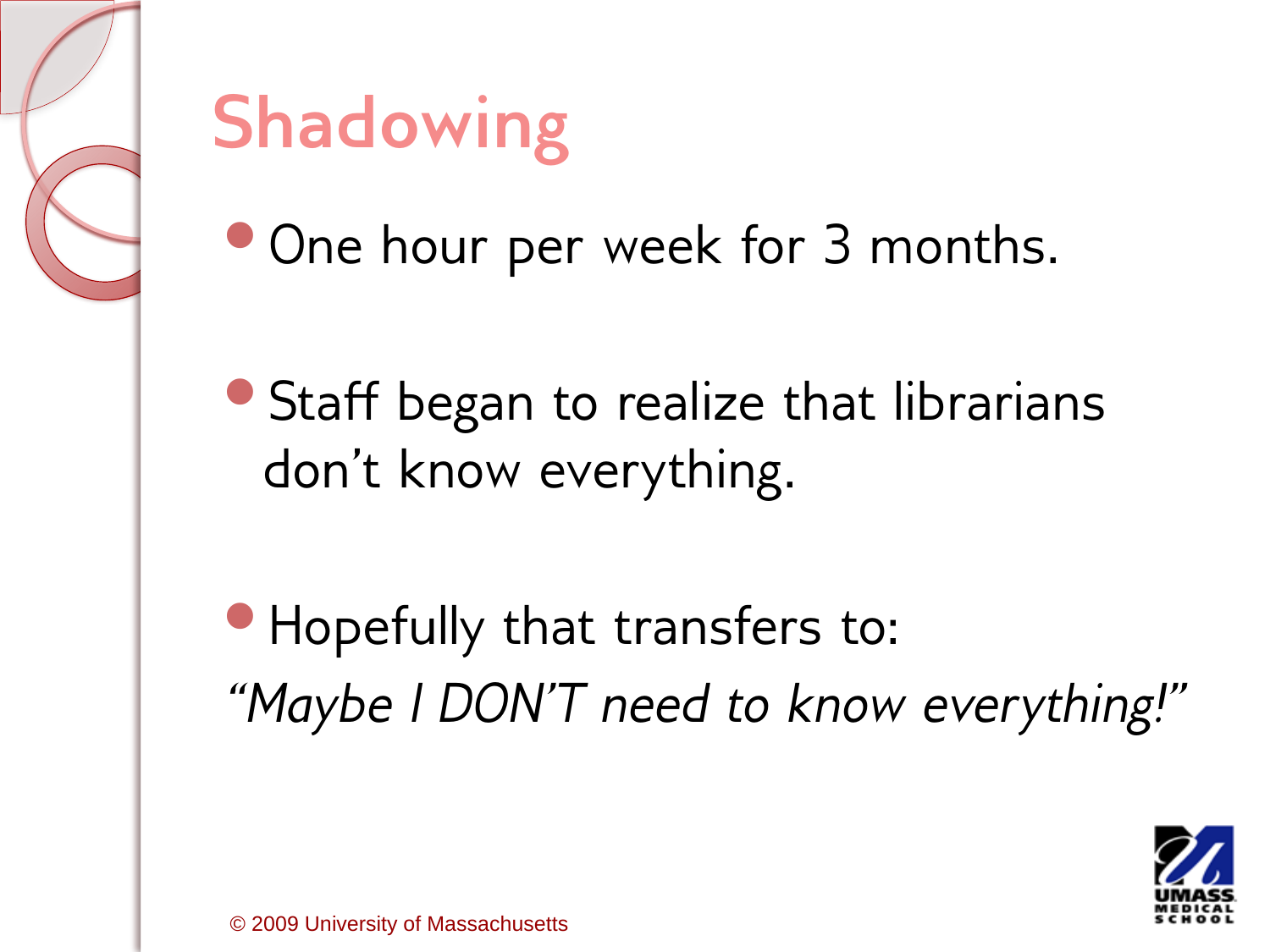

# Shadowing
One hour per week for 3 months.

Staff began to realize that librarians don’t know everything.

Hopefully that transfers to:
“Maybe I DON’T need to know everything!”
 © 2009 University of Massachusetts